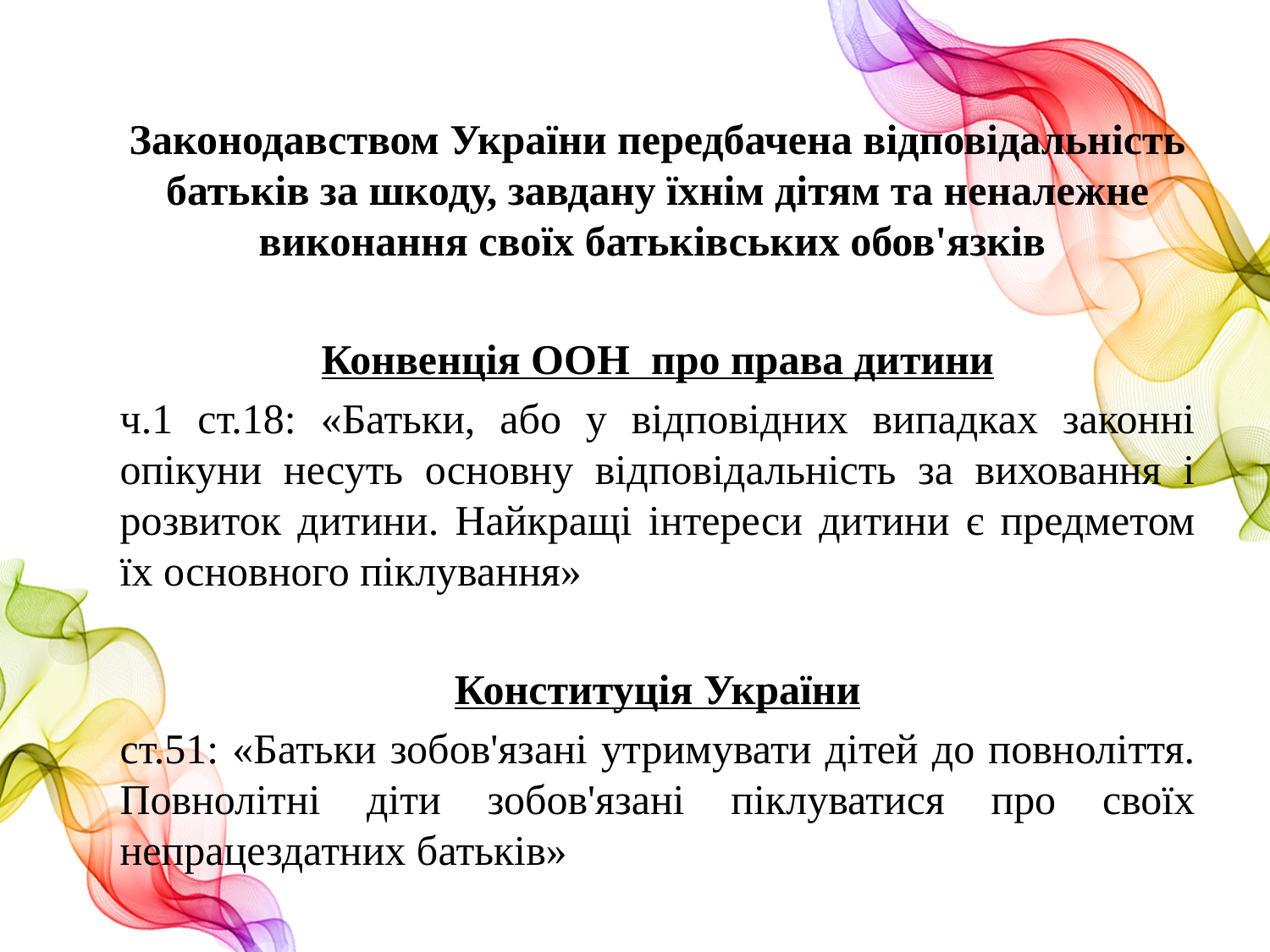

Законодавством України передбачена відповідальність батьків за шкоду, завдану їхнім дітям та неналежне виконання своїх батьківських обов'язків

Конвенція ООН  про права дитини
ч.1 ст.18: «Батьки, або у відповідних випадках законні опікуни несуть основну відповідальність за виховання і розвиток дитини. Найкращі інтереси дитини є предметом їх основного піклування»

Конституція України
ст.51: «Батьки зобов'язані утримувати дітей до повноліття. Повнолітні діти зобов'язані піклуватися про своїх непрацездатних батьків»